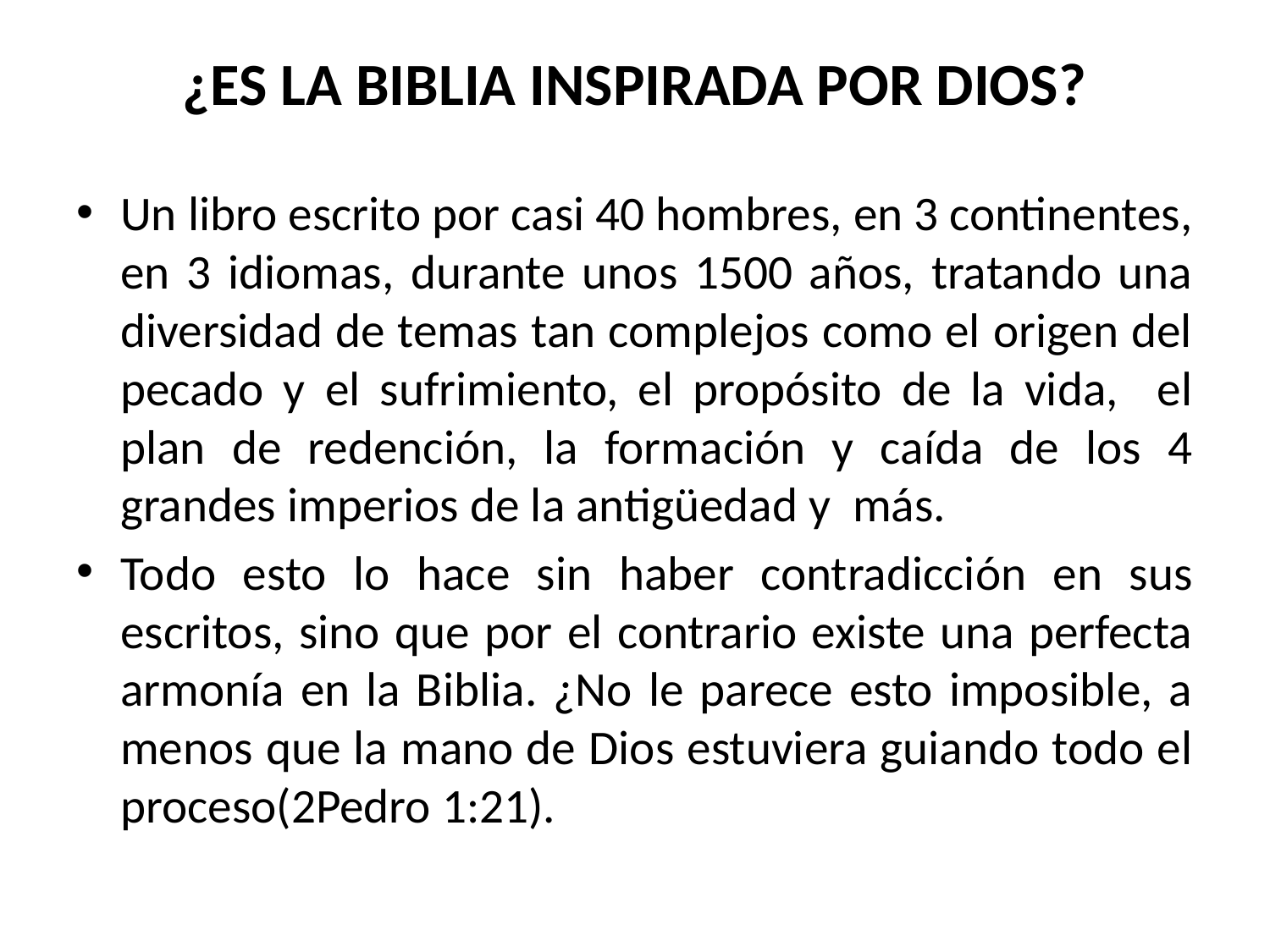

# ¿ES LA BIBLIA INSPIRADA POR DIOS?
Un libro escrito por casi 40 hombres, en 3 continentes, en 3 idiomas, durante unos 1500 años, tratando una diversidad de temas tan complejos como el origen del pecado y el sufrimiento, el propósito de la vida,  el plan de redención, la formación y caída de los 4 grandes imperios de la antigüedad y  más.
Todo esto lo hace sin haber contradicción en sus escritos, sino que por el contrario existe una perfecta armonía en la Biblia. ¿No le parece esto imposible, a menos que la mano de Dios estuviera guiando todo el proceso(2Pedro 1:21).